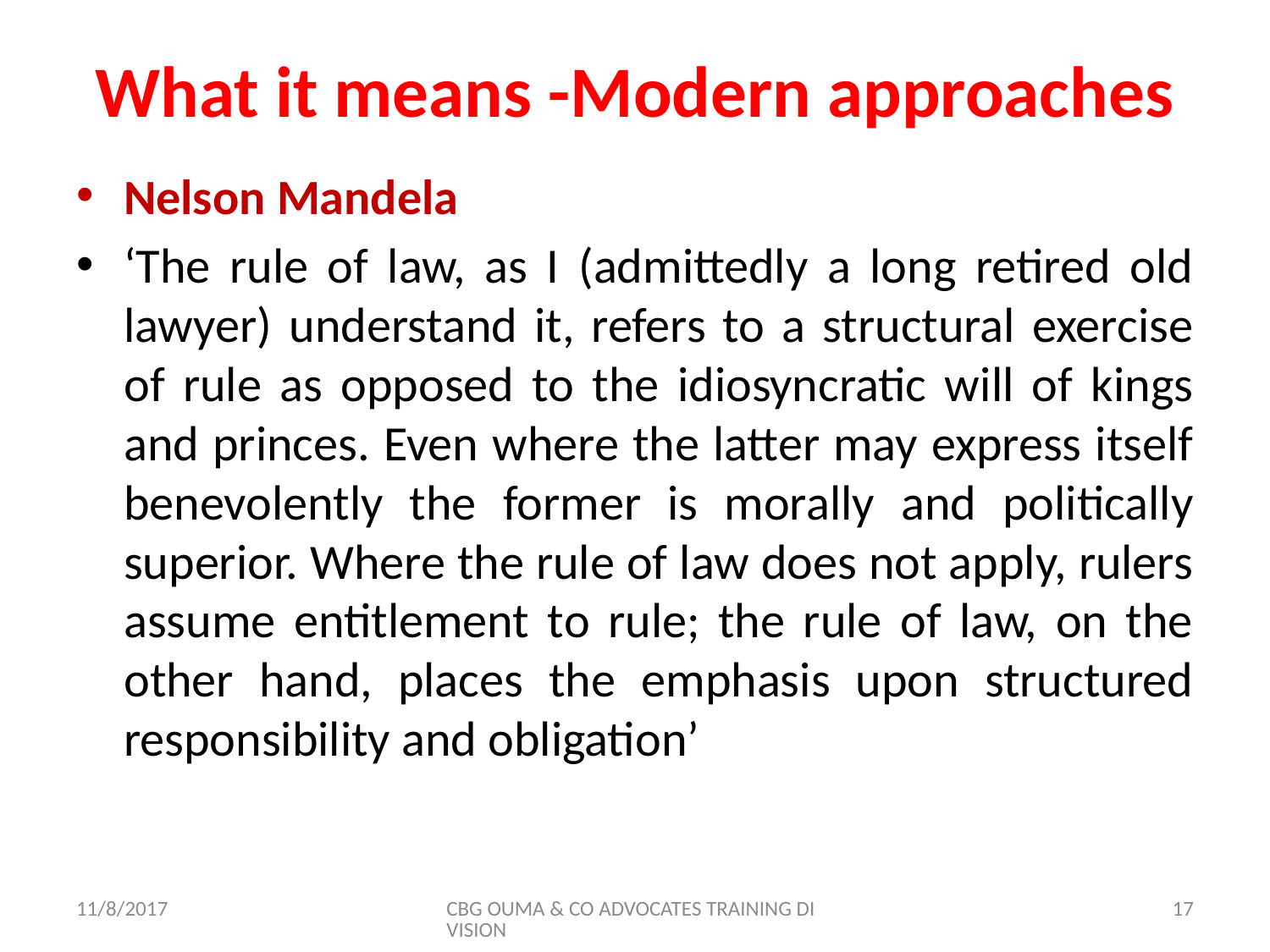

# What it means -Modern approaches
Nelson Mandela
‘The rule of law, as I (admittedly a long retired old lawyer) understand it, refers to a structural exercise of rule as opposed to the idiosyncratic will of kings and princes. Even where the latter may express itself benevolently the former is morally and politically superior. Where the rule of law does not apply, rulers assume entitlement to rule; the rule of law, on the other hand, places the emphasis upon structured responsibility and obligation’
11/8/2017
CBG OUMA & CO ADVOCATES TRAINING DIVISION
17